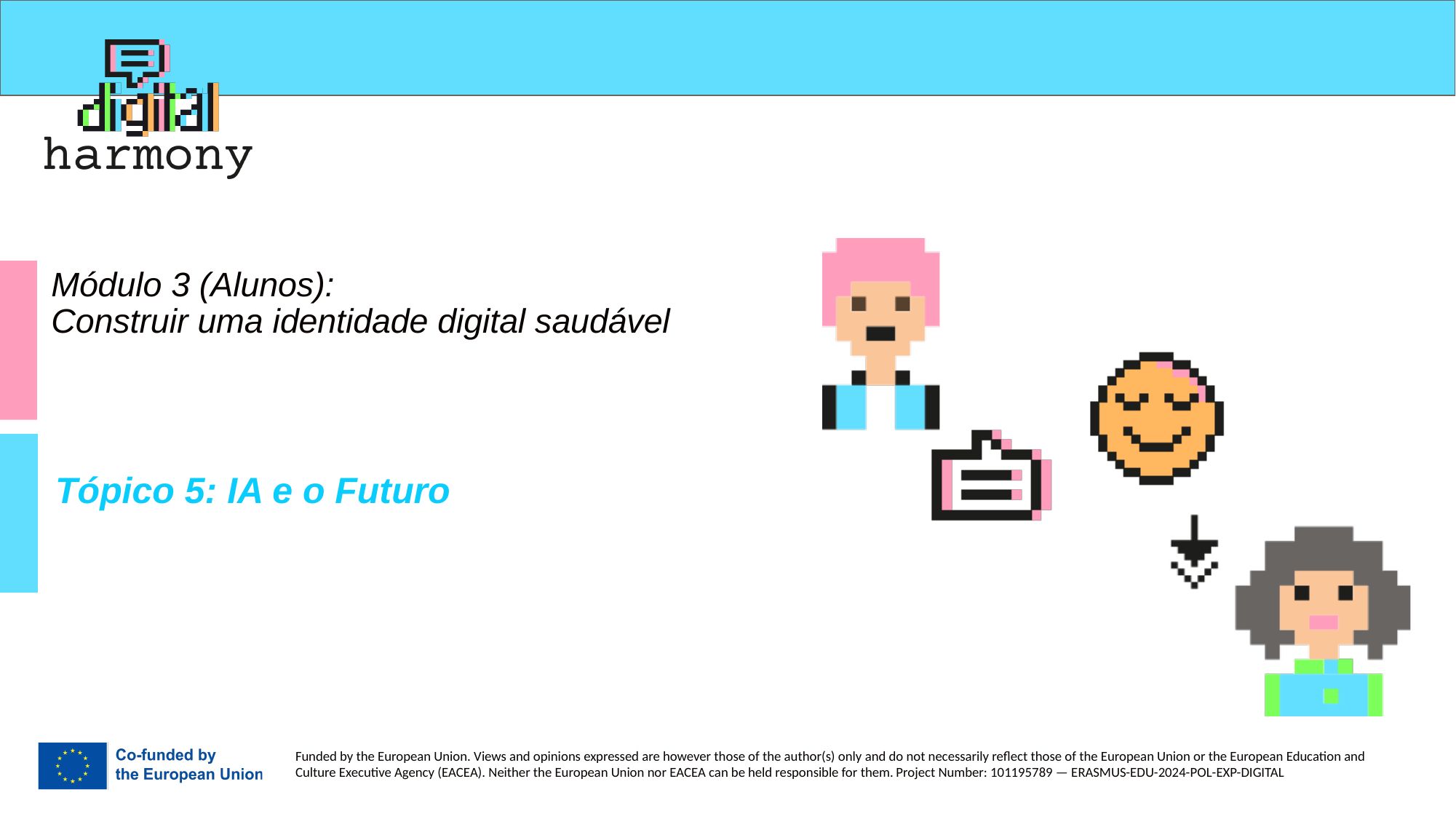

# Módulo 3 (Alunos): Construir uma identidade digital saudável
Tópico 5: IA e o Futuro